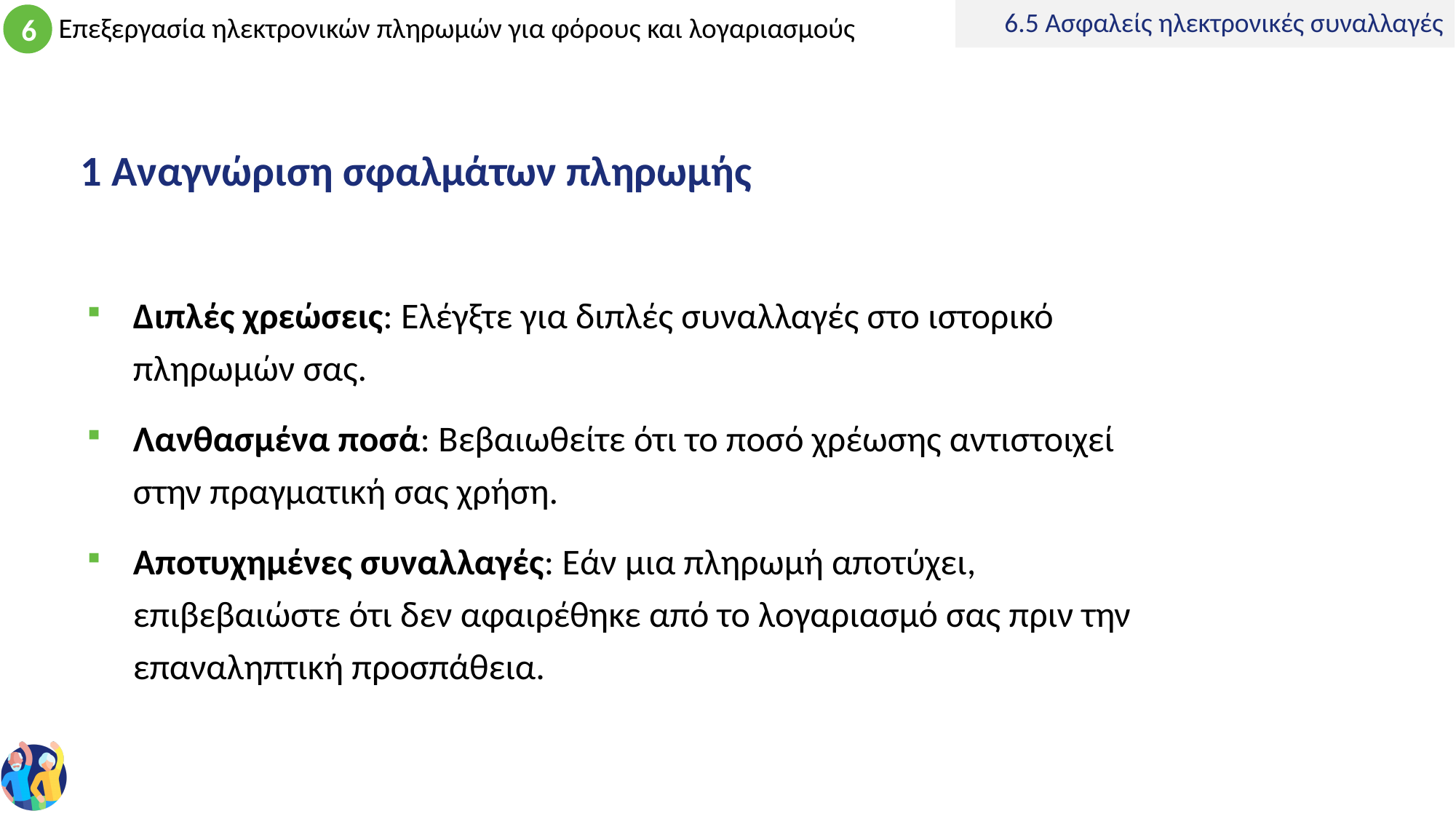

6.5 Ασφαλείς ηλεκτρονικές συναλλαγές
# 1 Αναγνώριση σφαλμάτων πληρωμής
Διπλές χρεώσεις: Ελέγξτε για διπλές συναλλαγές στο ιστορικό πληρωμών σας.
Λανθασμένα ποσά: Βεβαιωθείτε ότι το ποσό χρέωσης αντιστοιχεί στην πραγματική σας χρήση.
Αποτυχημένες συναλλαγές: Εάν μια πληρωμή αποτύχει, επιβεβαιώστε ότι δεν αφαιρέθηκε από το λογαριασμό σας πριν την επαναληπτική προσπάθεια.